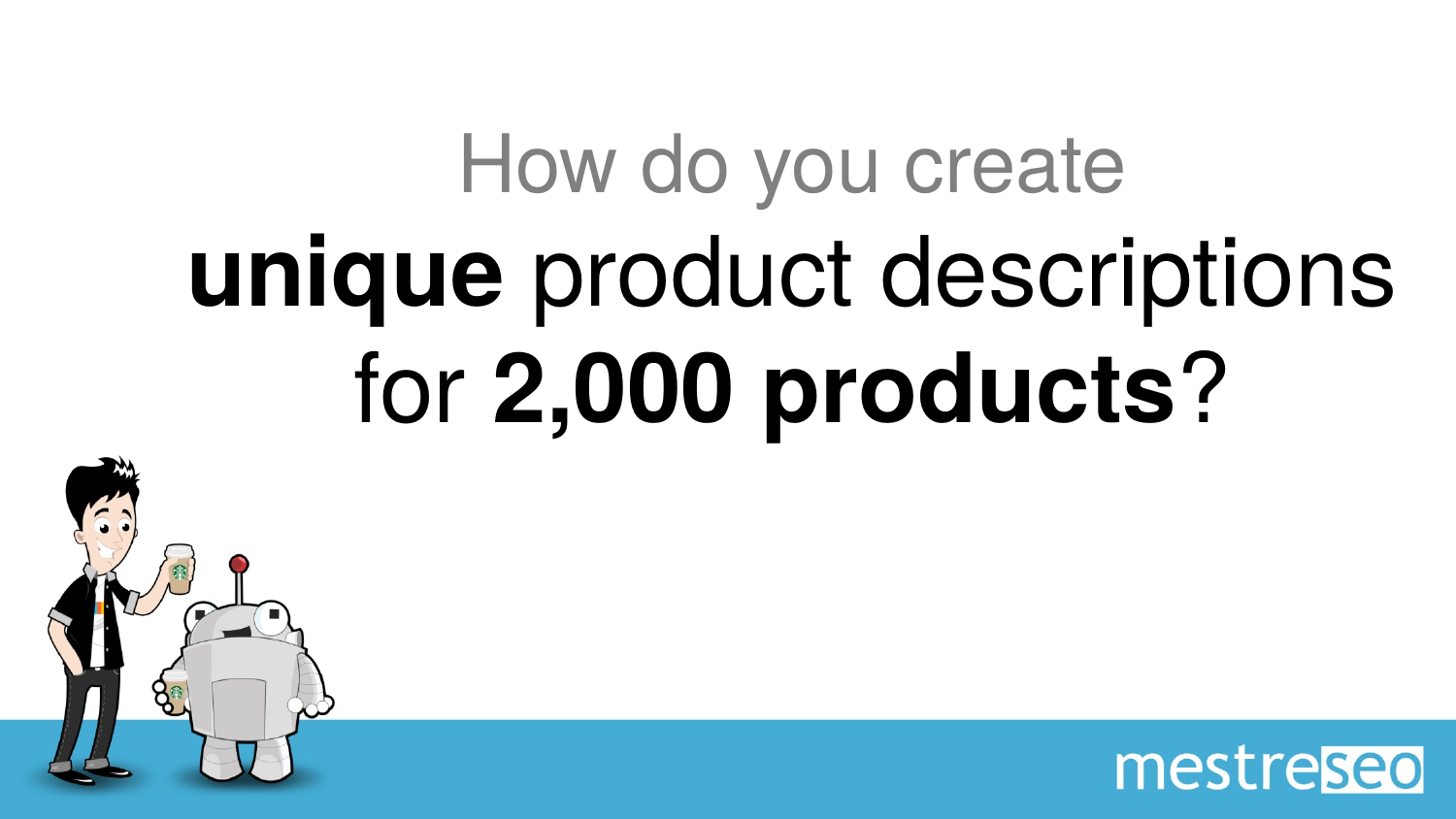

# How do you create unique product descriptions for 2,000 products?